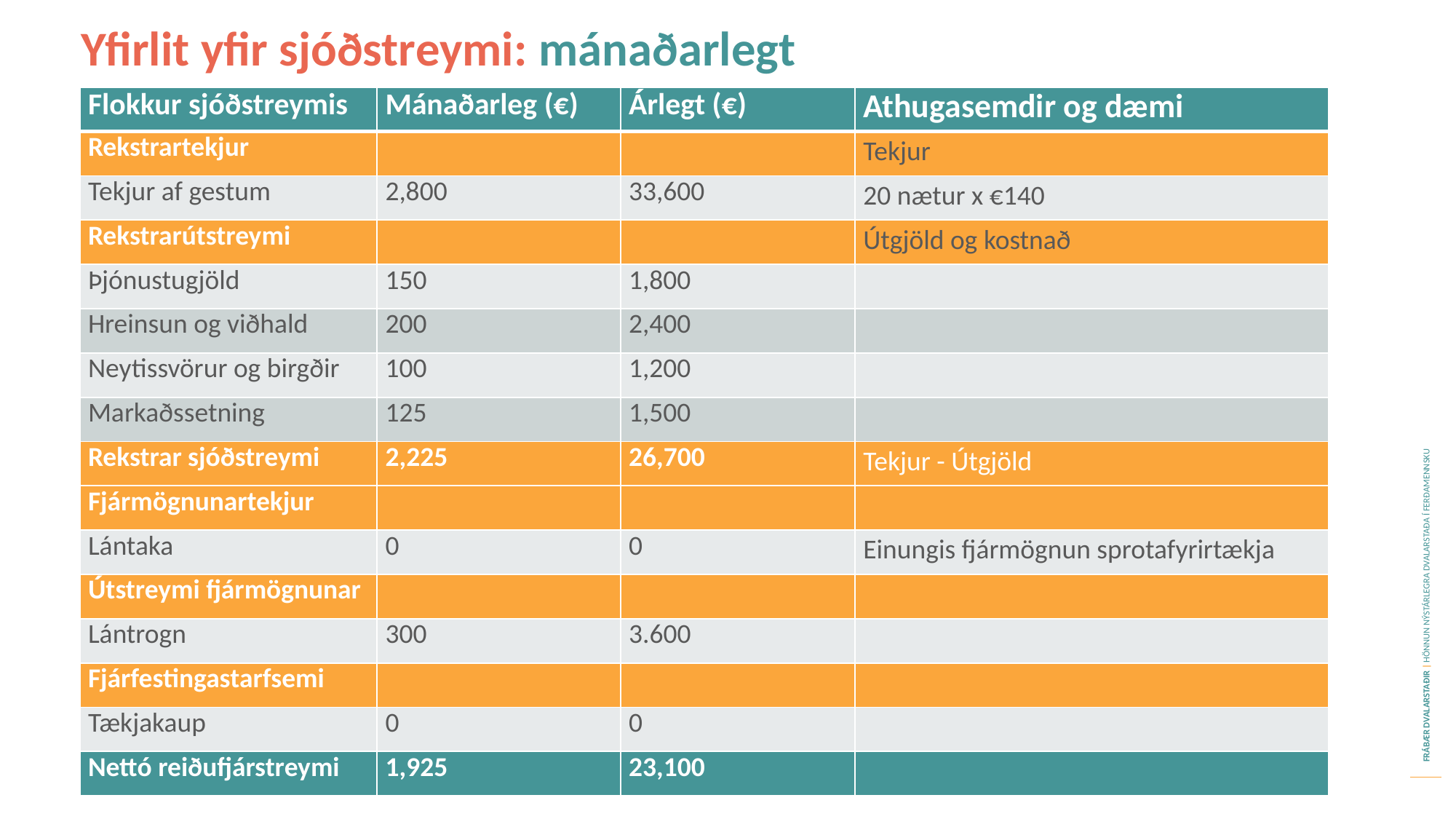

Yfirlit yfir sjóðstreymi: mánaðarlegt
| Flokkur sjóðstreymis | Mánaðarleg (€) | Árlegt (€) | Athugasemdir og dæmi |
| --- | --- | --- | --- |
| Rekstrartekjur |  |  | Tekjur |
| Tekjur af gestum | 2,800 | 33,600 | 20 nætur x €140 |
| Rekstrarútstreymi |  |  | Útgjöld og kostnað |
| Þjónustugjöld | 150 | 1,800 |  |
| Hreinsun og viðhald | 200 | 2,400 |  |
| Neytissvörur og birgðir | 100 | 1,200 |  |
| Markaðssetning | 125 | 1,500 |  |
| Rekstrar sjóðstreymi | 2,225 | 26,700 | Tekjur - Útgjöld |
| Fjármögnunartekjur |  |  |  |
| Lántaka | 0 | 0 | Einungis fjármögnun sprotafyrirtækja |
| Útstreymi fjármögnunar |  |  |  |
| Lántrogn | 300 | 3.600 |  |
| Fjárfestingastarfsemi |  |  |  |
| Tækjakaup | 0 | 0 |  |
| Nettó reiðufjárstreymi | 1,925 | 23,100 |  |